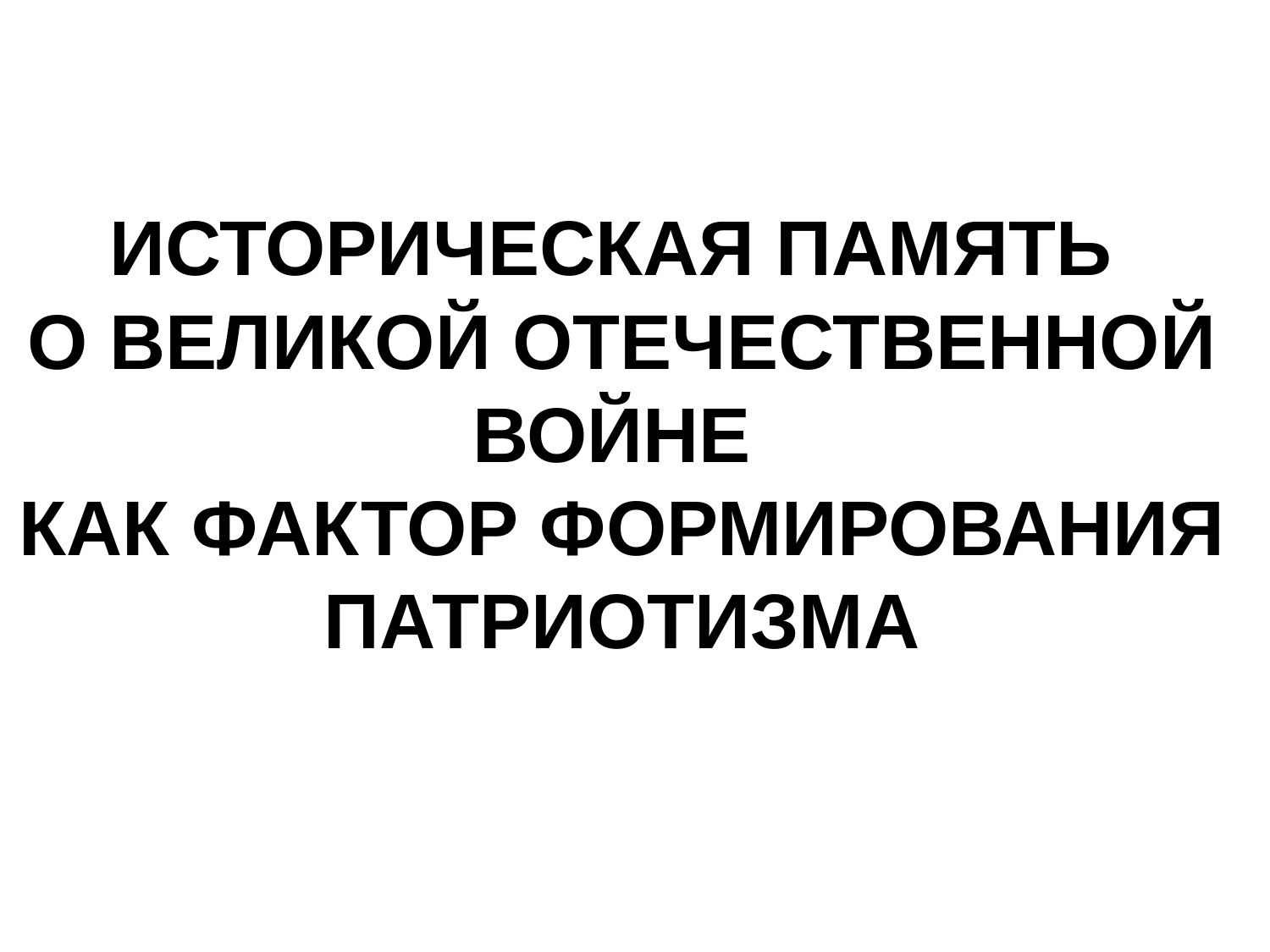

# ИСТОРИЧЕСКАЯ ПАМЯТЬ О ВЕЛИКОЙ ОТЕЧЕСТВЕННОЙ ВОЙНЕ КАК ФАКТОР ФОРМИРОВАНИЯ ПАТРИОТИЗМА